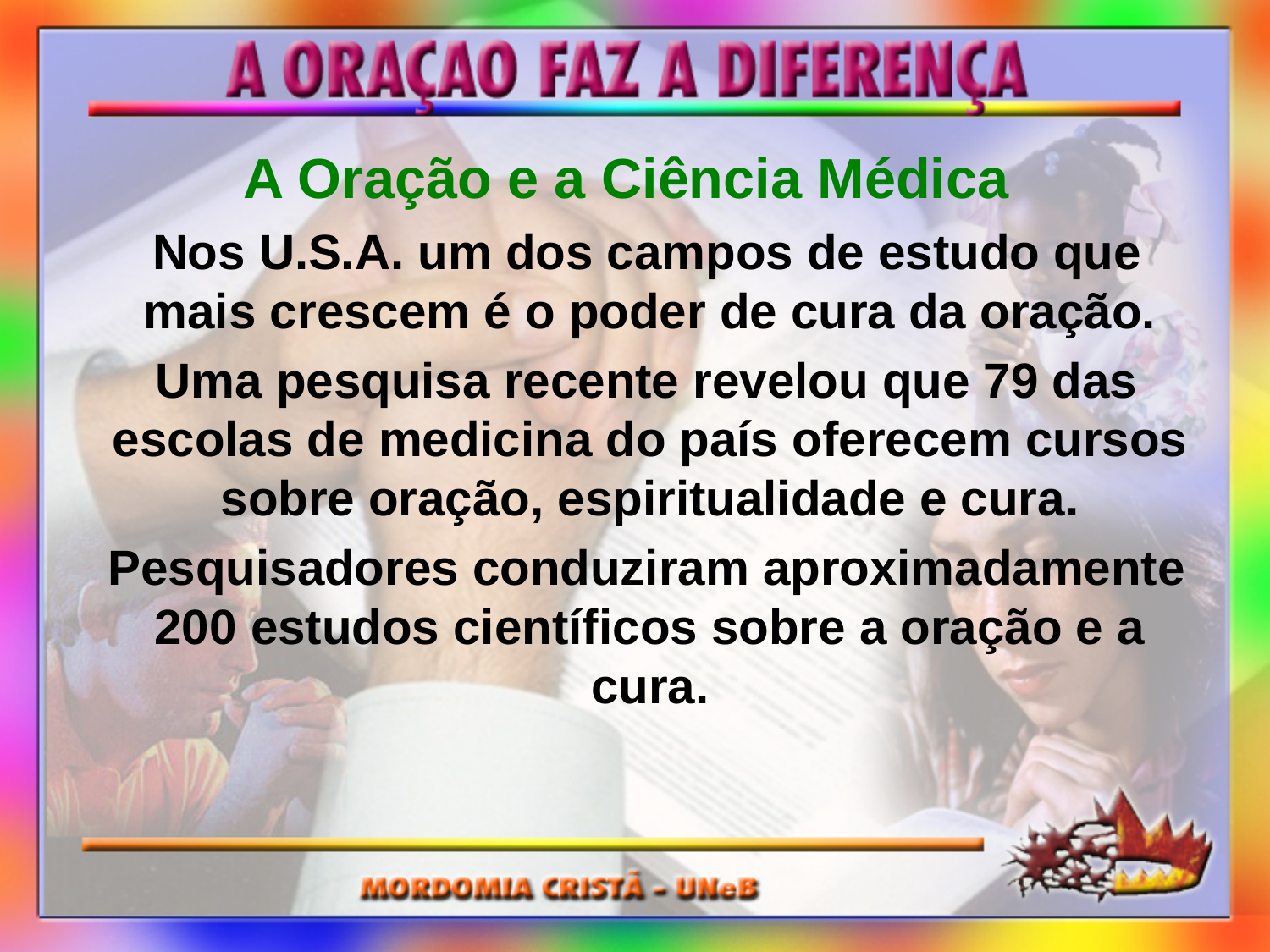

A Oração e a Ciência Médica
   Nos U.S.A. um dos campos de estudo que mais crescem é o poder de cura da oração.
   Uma pesquisa recente revelou que 79 das escolas de medicina do país oferecem cursos sobre oração, espiritualidade e cura.
   Pesquisadores conduziram aproximadamente 200 estudos científicos sobre a oração e a cura.